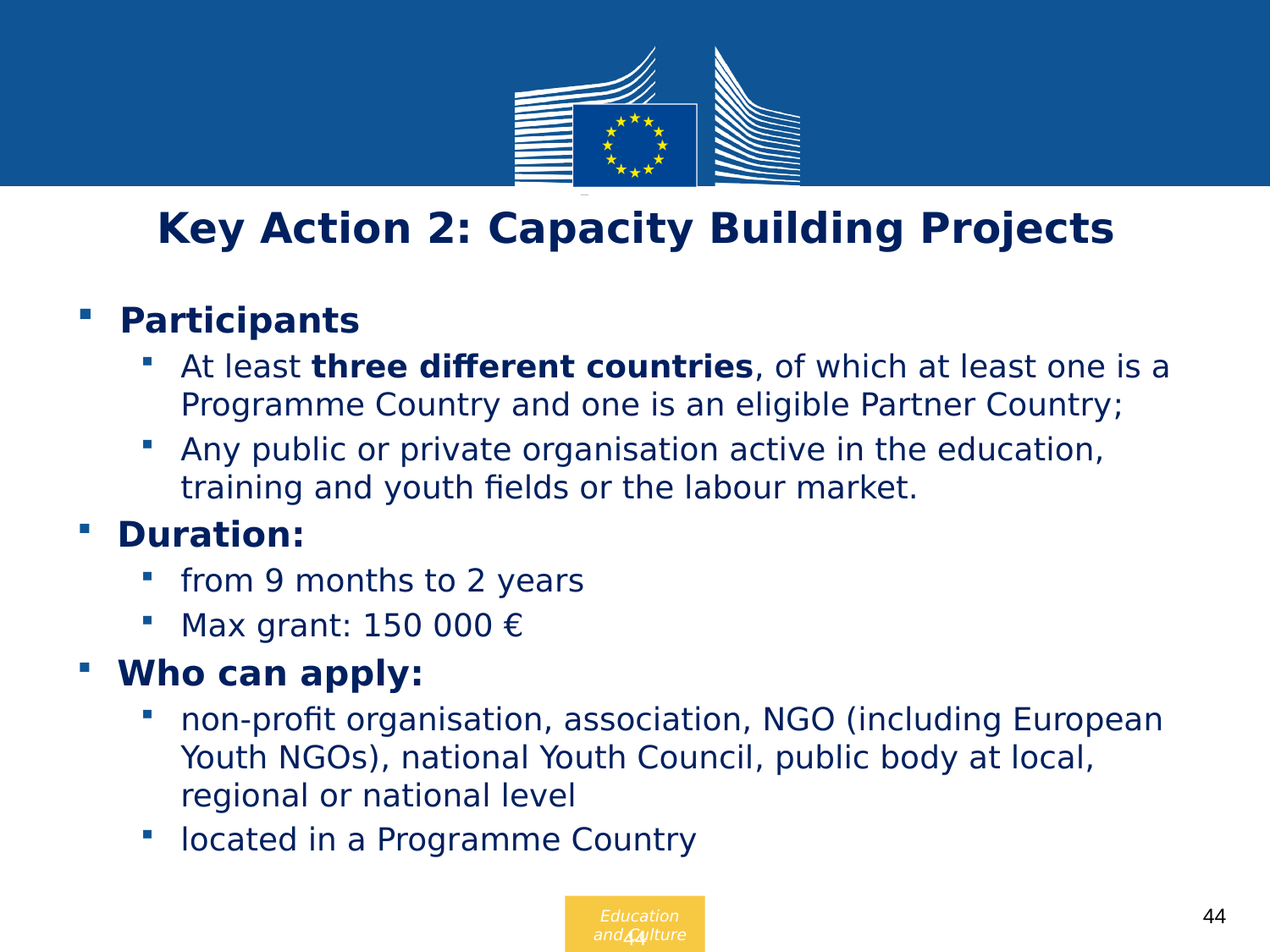

Key Action 2: Capacity Building Projects

 Participants
At least three different countries, of which at least one is a Programme Country and one is an eligible Partner Country;
Any public or private organisation active in the education, training and youth fields or the labour market.
Duration:
from 9 months to 2 years
Max grant: 150 000 €
Who can apply:
non-profit organisation, association, NGO (including European Youth NGOs), national Youth Council, public body at local, regional or national level
located in a Programme Country
44
44